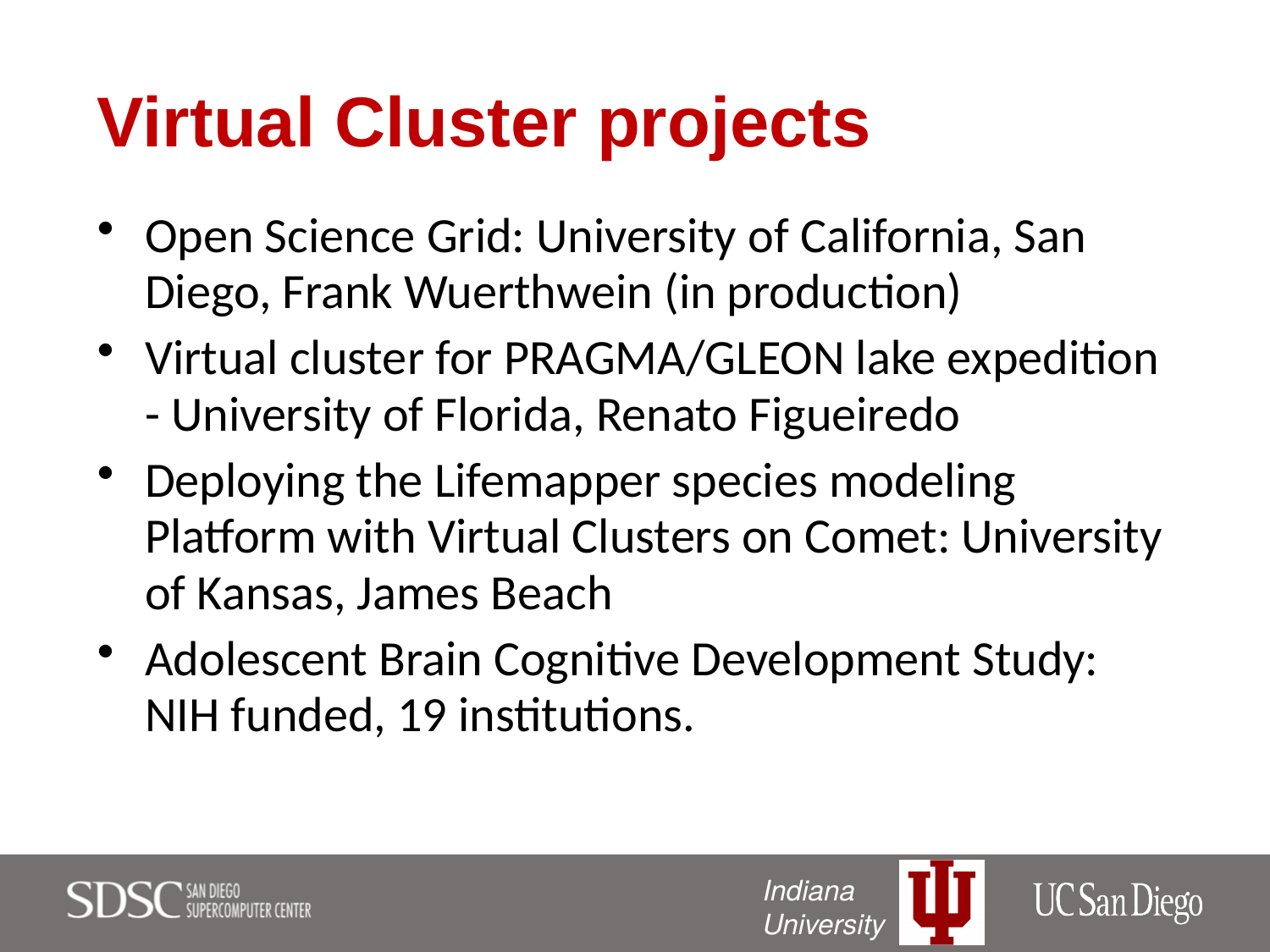

# Virtual Cluster projects
Open Science Grid: University of California, San Diego, Frank Wuerthwein (in production)
Virtual cluster for PRAGMA/GLEON lake expedition - University of Florida, Renato Figueiredo
Deploying the Lifemapper species modeling  Platform with Virtual Clusters on Comet: University of Kansas, James Beach
Adolescent Brain Cognitive Development Study: NIH funded, 19 institutions.